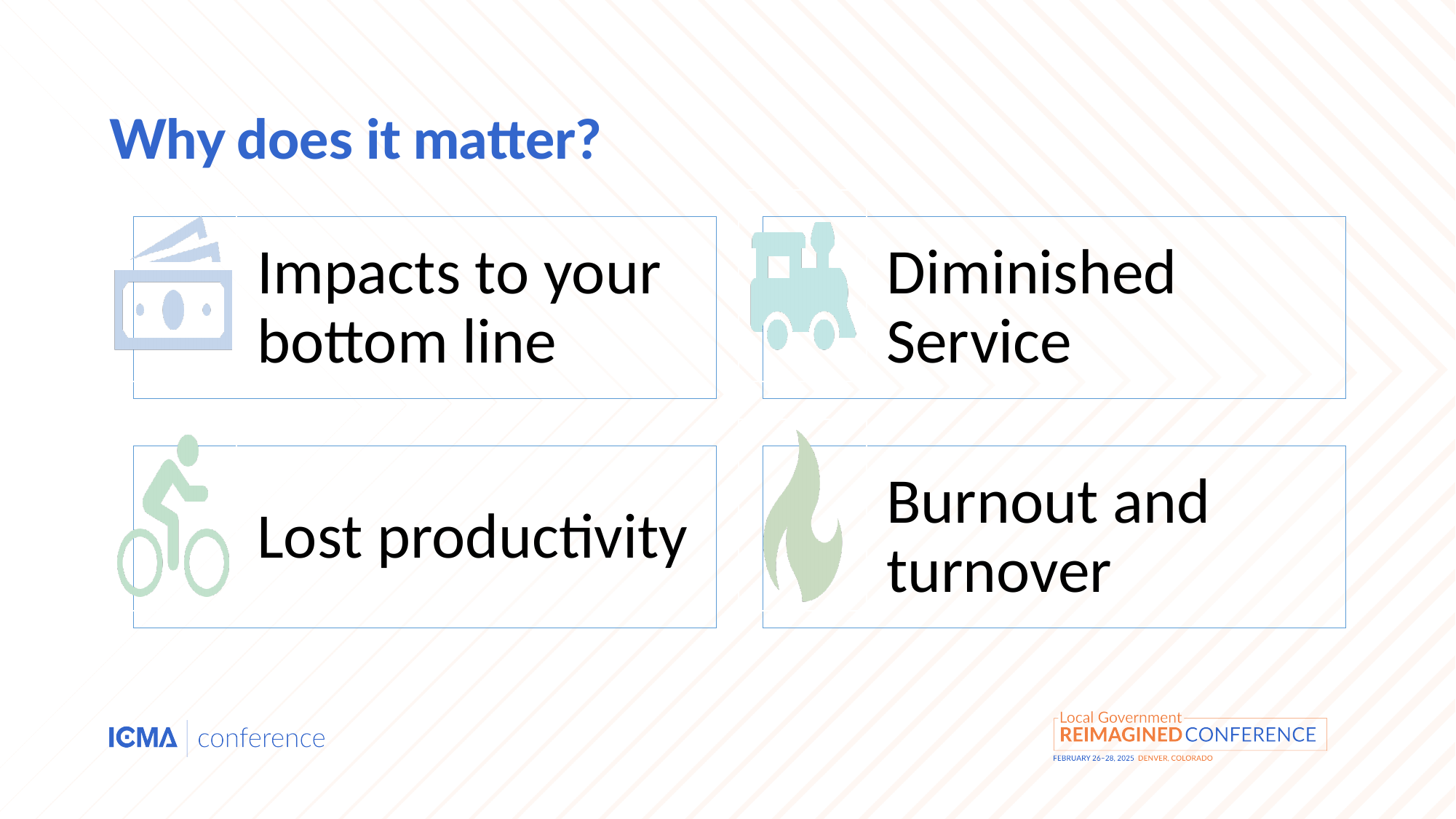

# Why does it matter?
Impacts to your bottom line
Diminished Service
Lost productivity
Burnout and turnover